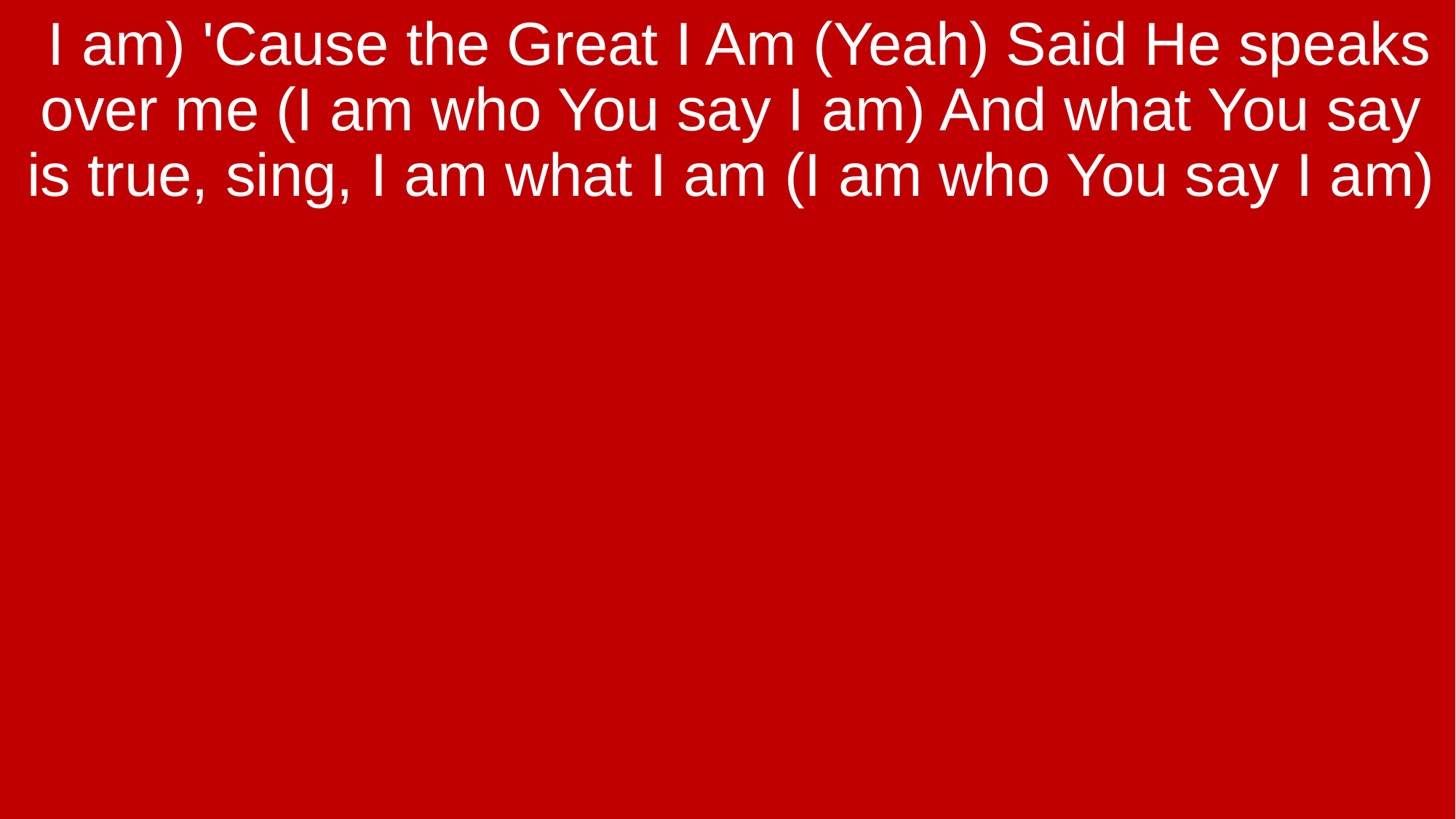

I am) 'Cause the Great I Am (Yeah) Said He speaks over me (I am who You say I am) And what You say is true, sing, I am what I am (I am who You say I am)